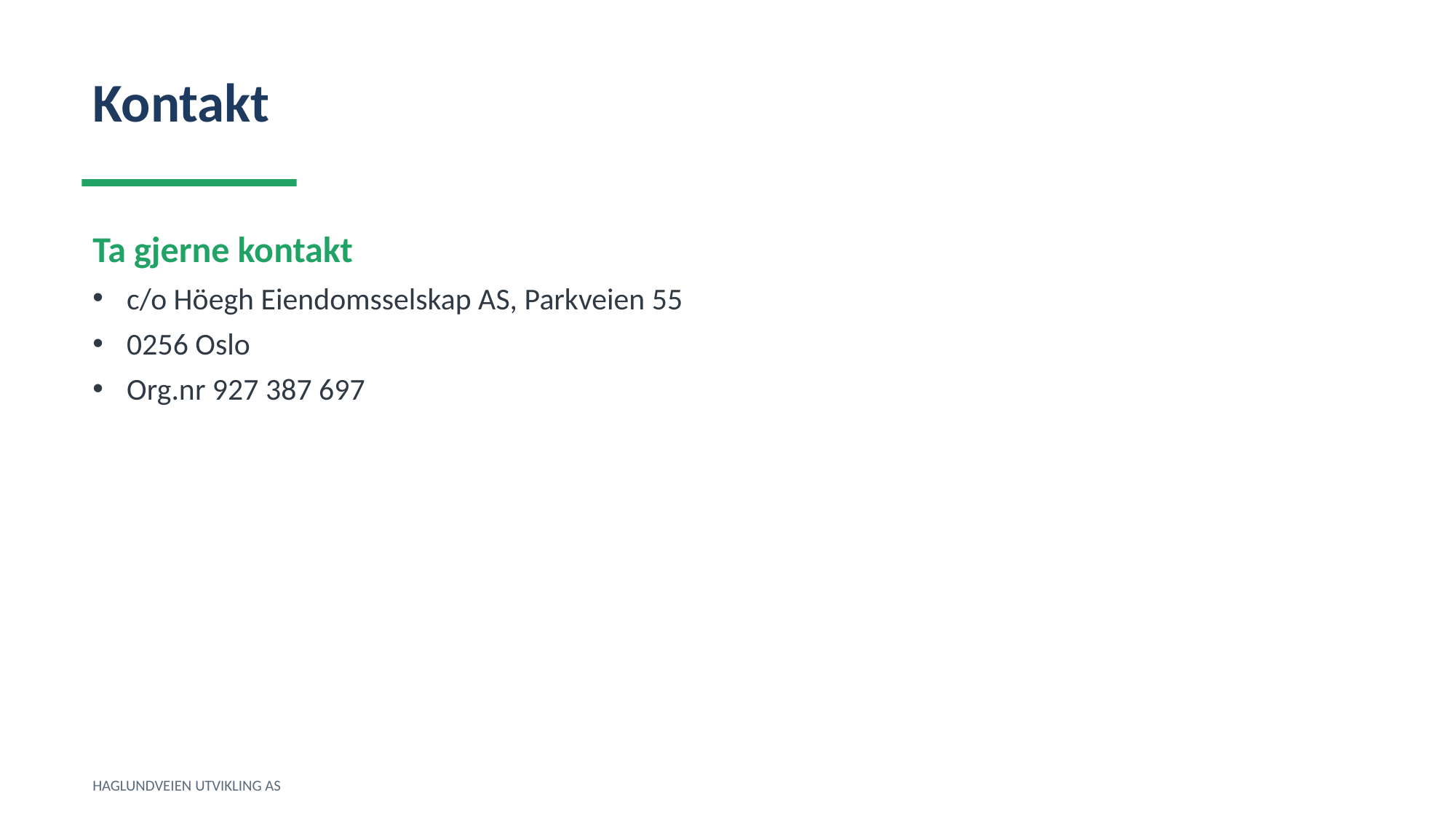

Kontakt

Ta gjerne kontakt
c/o Höegh Eiendomsselskap AS, Parkveien 55
0256 Oslo
Org.nr 927 387 697
HAGLUNDVEIEN UTVIKLING AS